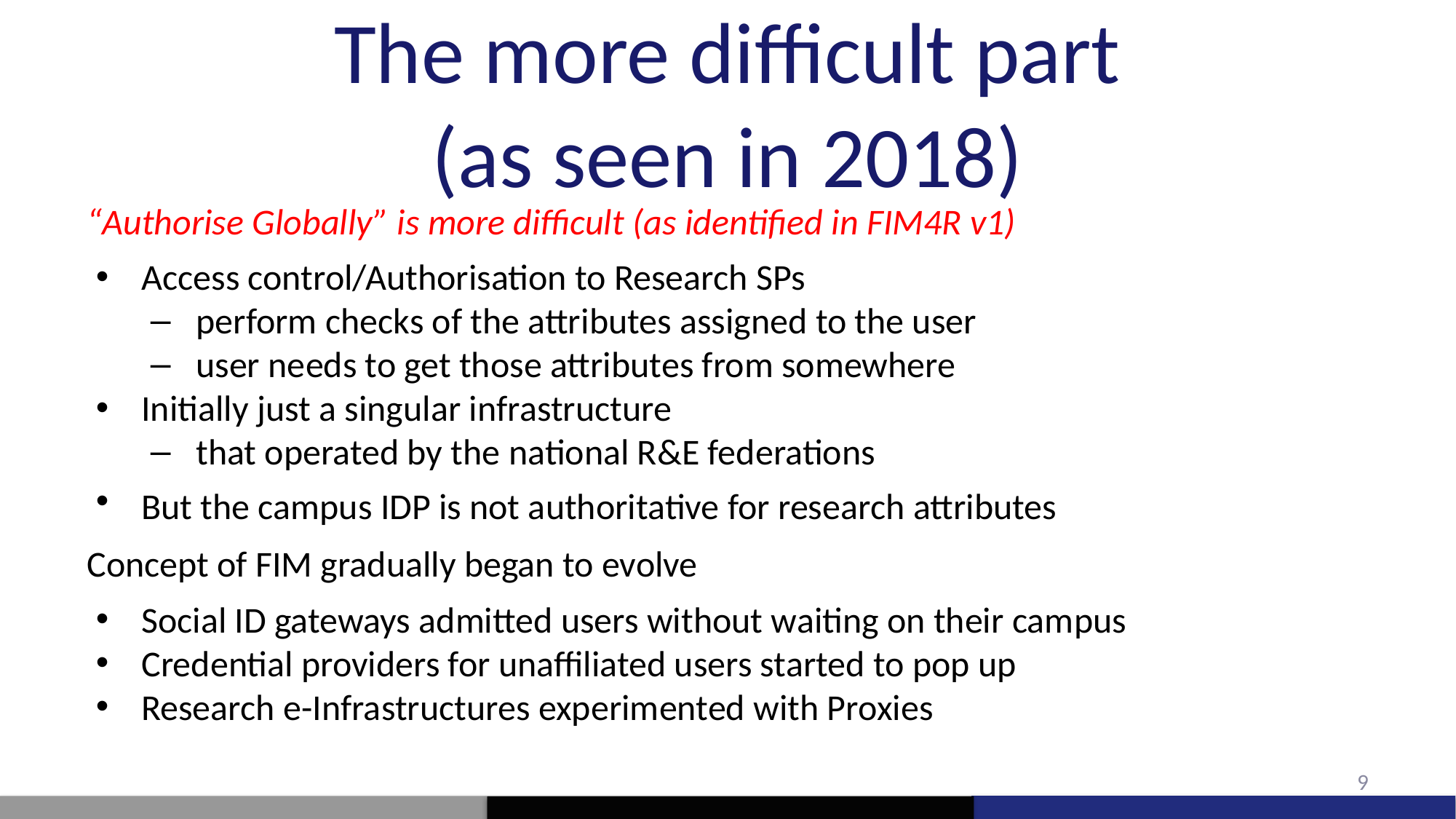

# The more difficult part (as seen in 2018)
“Authorise Globally” is more difficult (as identified in FIM4R v1)
Access control/Authorisation to Research SPs
perform checks of the attributes assigned to the user
user needs to get those attributes from somewhere
Initially just a singular infrastructure
that operated by the national R&E federations
But the campus IDP is not authoritative for research attributes
Concept of FIM gradually began to evolve
Social ID gateways admitted users without waiting on their campus
Credential providers for unaffiliated users started to pop up
Research e­-Infrastructures experimented with Proxies
9